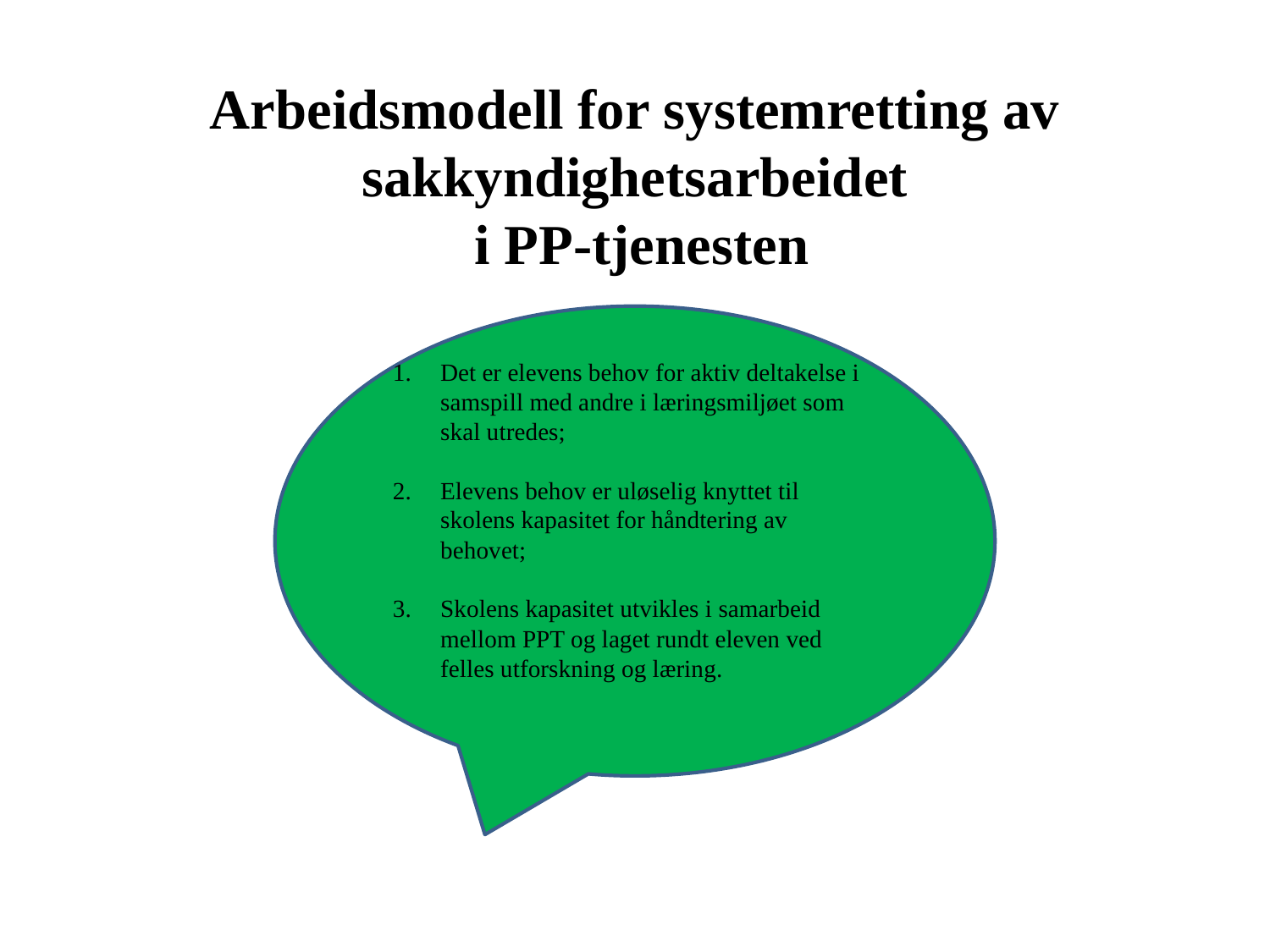

Arbeidsmodell for systemretting av sakkyndighetsarbeidet
 i PP-tjenesten

Kunnskapsbasert

3 prinsipper

Det er elevens behov for aktiv deltakelse i samspill med andre i læringsmiljøet som skal utredes;

Elevens behov er uløselig knyttet til skolens kapasitet for håndtering av behovet;

Skolens kapasitet utvikles i samarbeid mellom PPT og laget rundt eleven ved felles utforskning og læring.